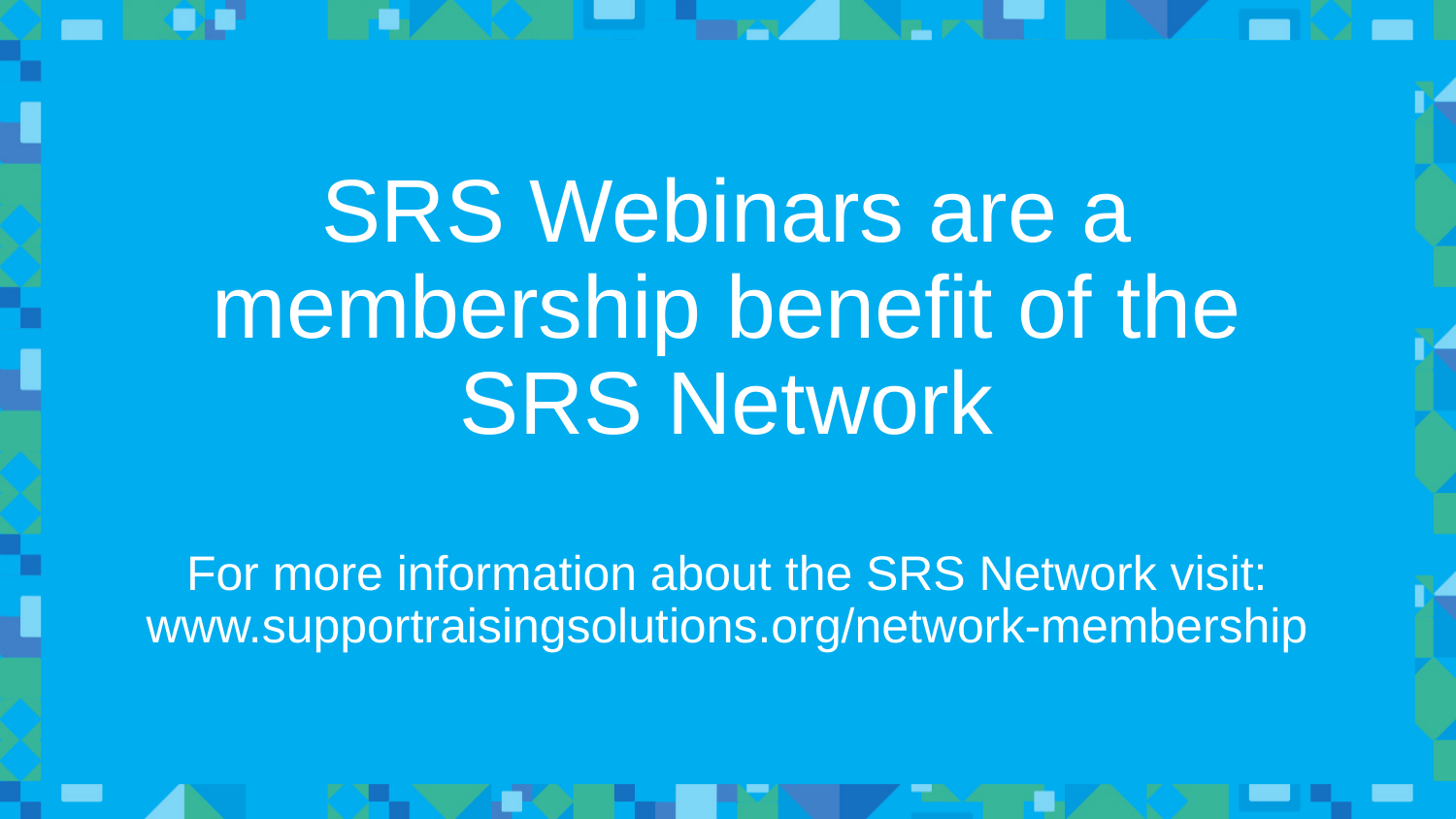

# SRS Webinars are a membership benefit of the SRS Network For more information about the SRS Network visit: www.supportraisingsolutions.org/network-membership